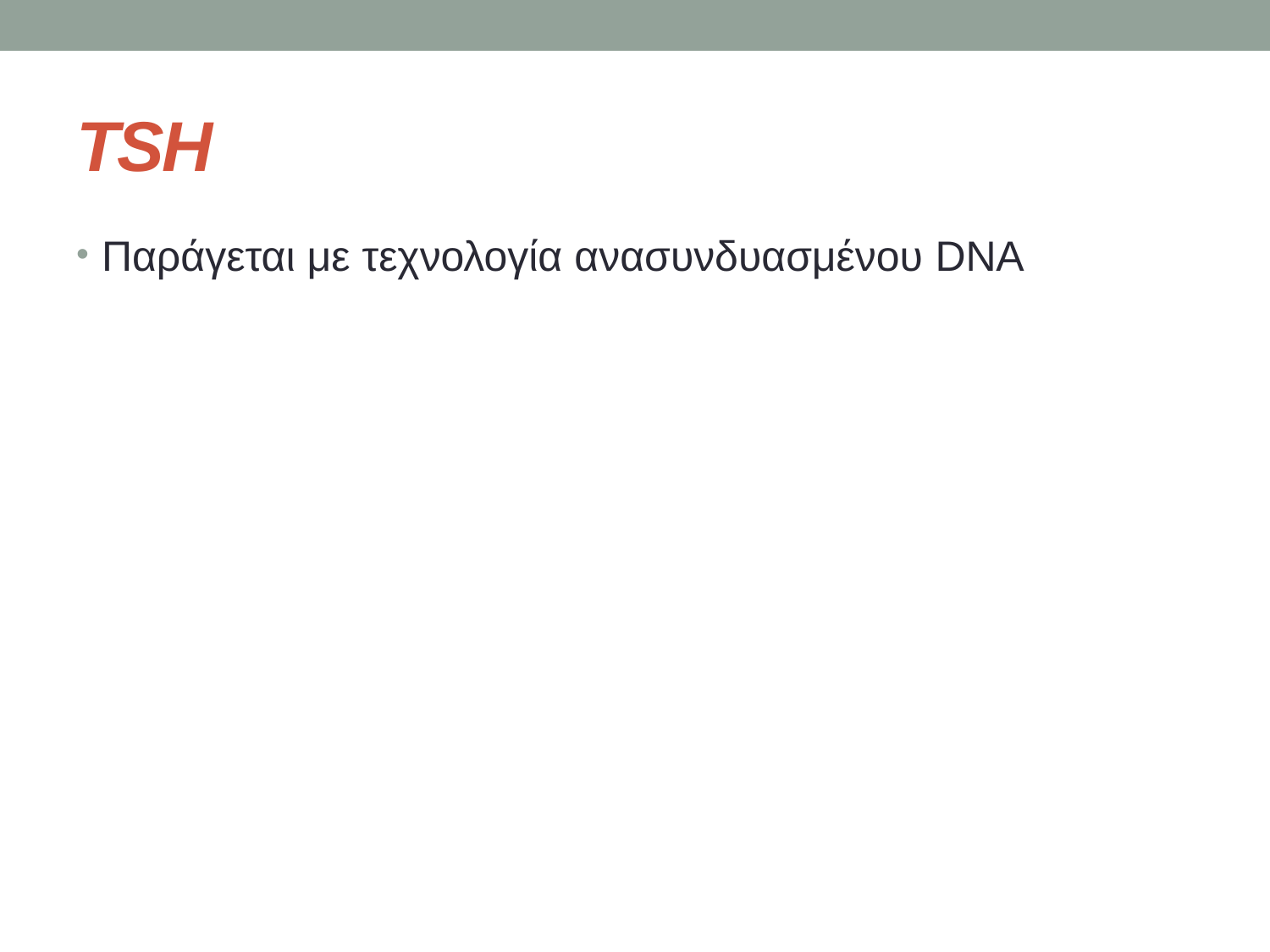

# TSH
Παράγεται με τεχνολογία ανασυνδυασμένου DNA